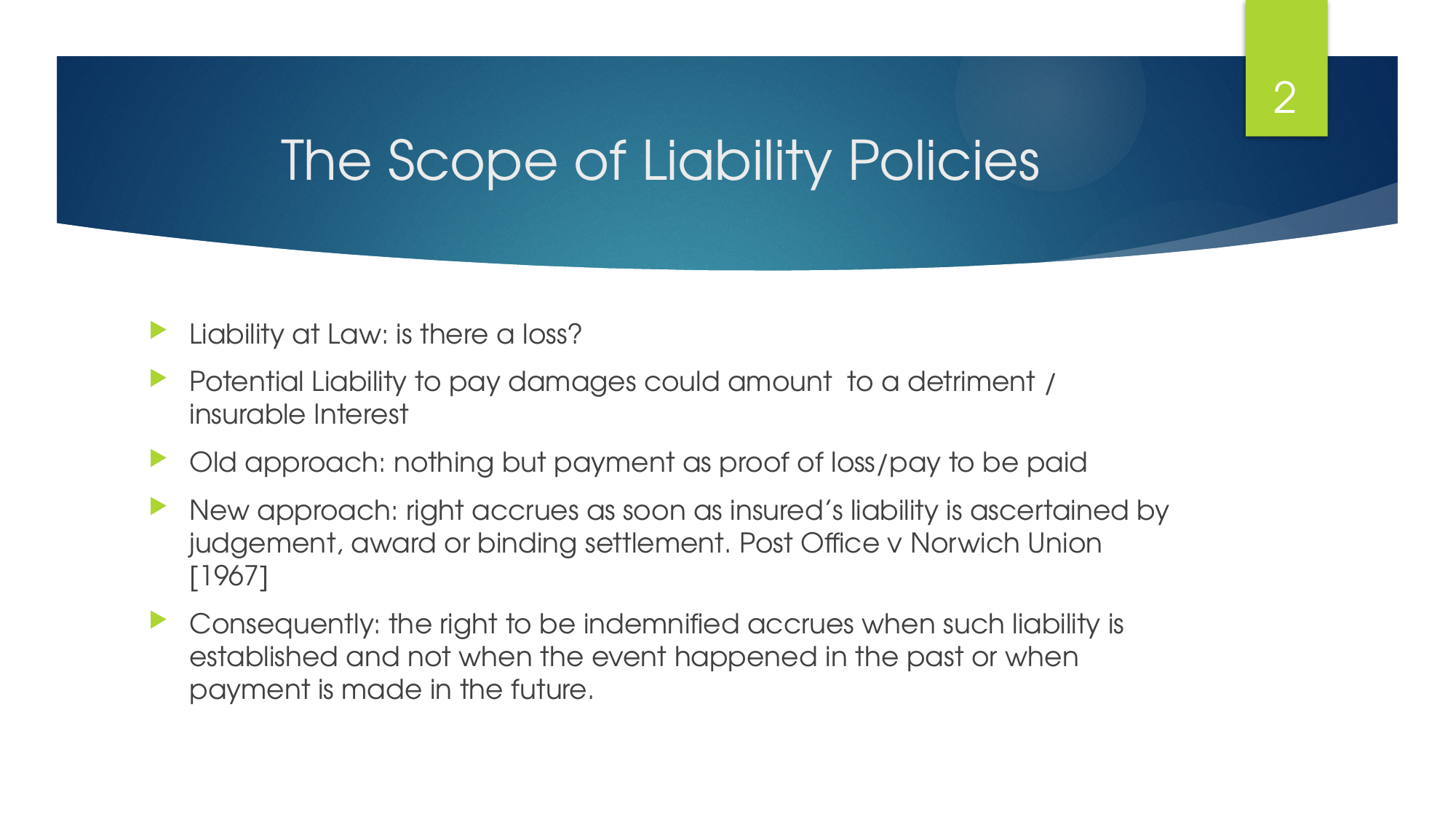

2
# The Scope of Liability Policies
Liability at Law: is there a loss?
Potential Liability to pay damages could amount  to a detriment / insurable Interest
Old approach: nothing but payment as proof of loss/pay to be paid
New approach: right accrues as soon as insured’s liability is ascertained by judgement, award or binding settlement. Post Office v Norwich Union [1967]
Consequently: the right to be indemnified accrues when such liability is established and not when the event happened in the past or when payment is made in the future.